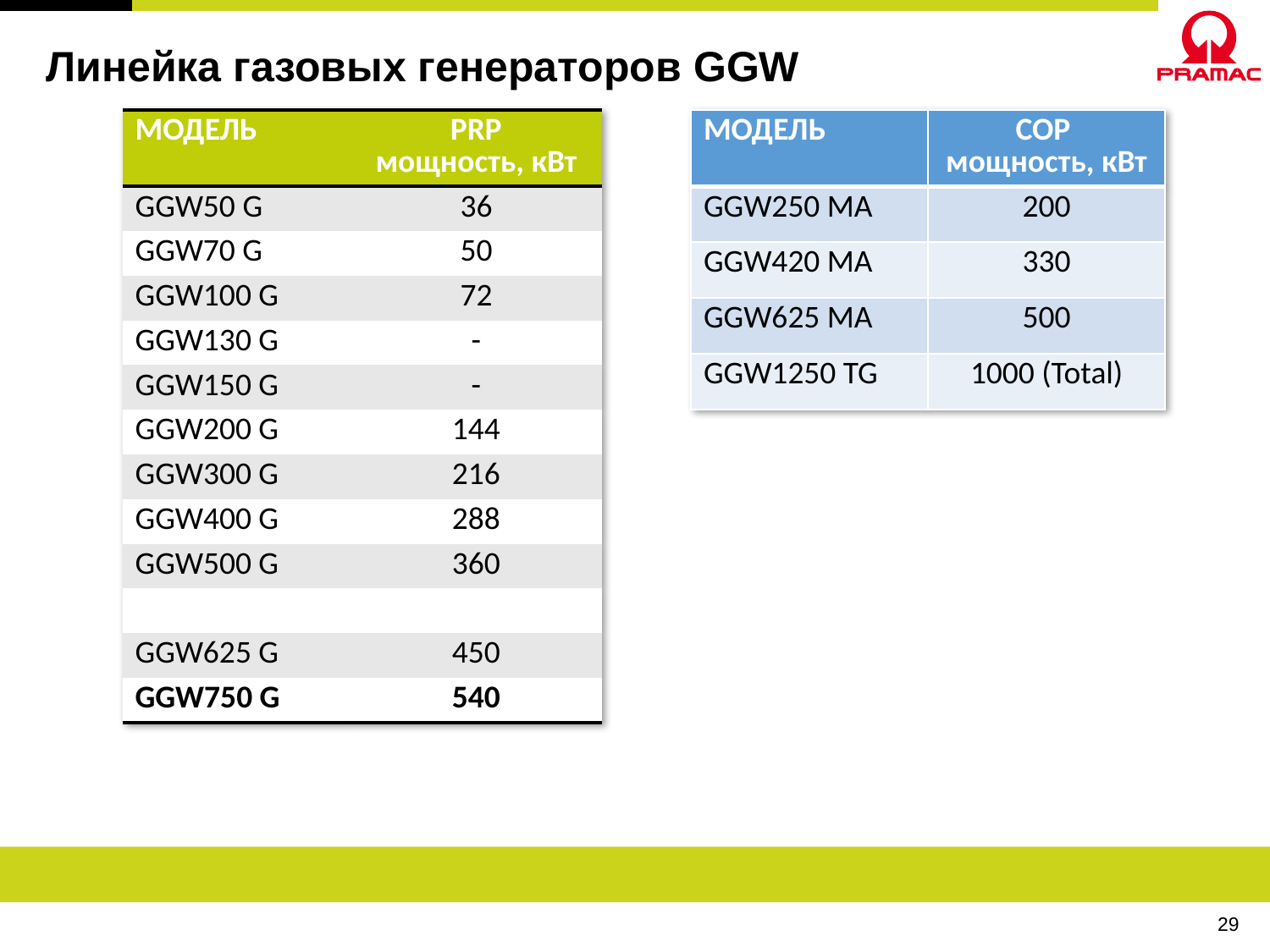

# Линейка газовых генераторов GGW
| МОДЕЛЬ | PRP мощность, кВт |
| --- | --- |
| GGW50 G | 36 |
| GGW70 G | 50 |
| GGW100 G | 72 |
| GGW130 G | - |
| GGW150 G | - |
| GGW200 G | 144 |
| GGW300 G | 216 |
| GGW400 G | 288 |
| GGW500 G | 360 |
|  |  |
| GGW625 G | 450 |
| GGW750 G | 540 |
| МОДЕЛЬ | COP мощность, кВт |
| --- | --- |
| GGW250 MA | 200 |
| GGW420 MA | 330 |
| GGW625 MA | 500 |
| GGW1250 TG | 1000 (Total) |